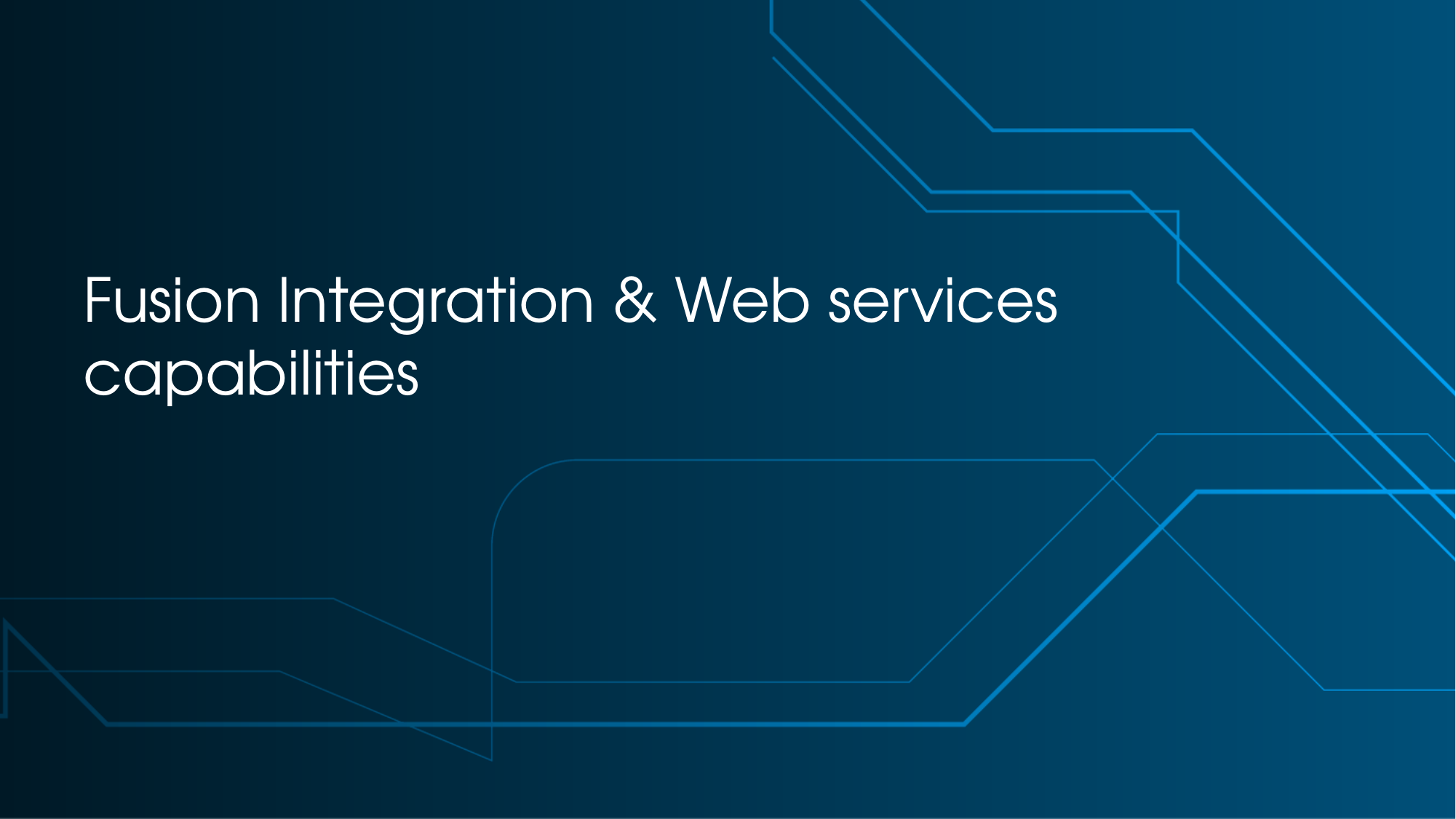

# Fusion Integration & Web services capabilities